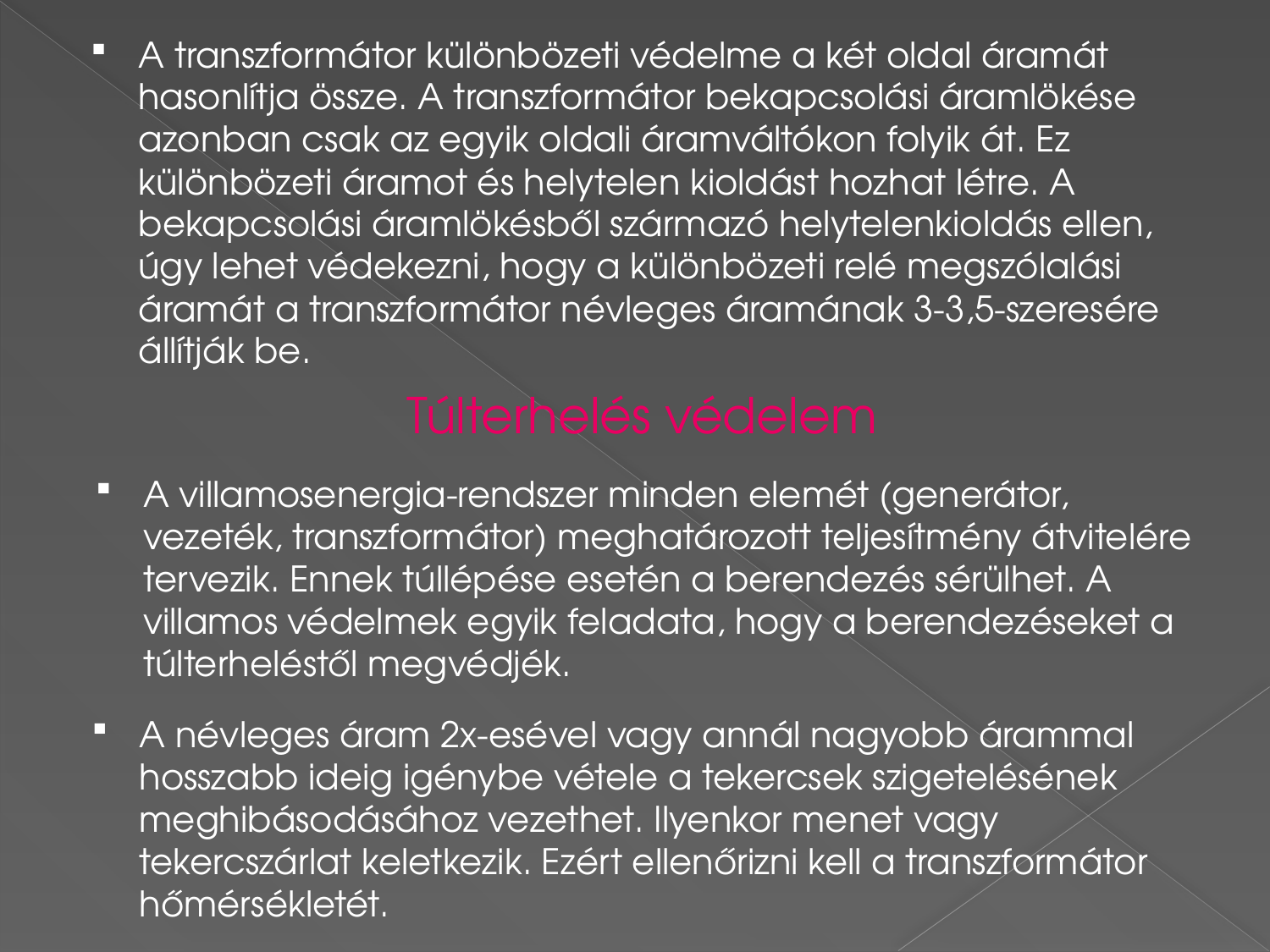

A transzformátor különbözeti védelme a két oldal áramát hasonlítja össze. A transzformátor bekapcsolási áramlökése azonban csak az egyik oldali áramváltókon folyik át. Ez különbözeti áramot és helytelen kioldást hozhat létre. A bekapcsolási áramlökésből származó helytelenkioldás ellen, úgy lehet védekezni, hogy a különbözeti relé megszólalási áramát a transzformátor névleges áramának 3-3,5-szeresére állítják be.
Túlterhelés védelem
A villamosenergia-rendszer minden elemét (generátor, vezeték, transzformátor) meghatározott teljesítmény átvitelére tervezik. Ennek túllépése esetén a berendezés sérülhet. A villamos védelmek egyik feladata, hogy a berendezéseket a túlterheléstől megvédjék.
A névleges áram 2x-esével vagy annál nagyobb árammal hosszabb ideig igénybe vétele a tekercsek szigetelésének meghibásodásához vezethet. Ilyenkor menet vagy tekercszárlat keletkezik. Ezért ellenőrizni kell a transzformátor hőmérsékletét.